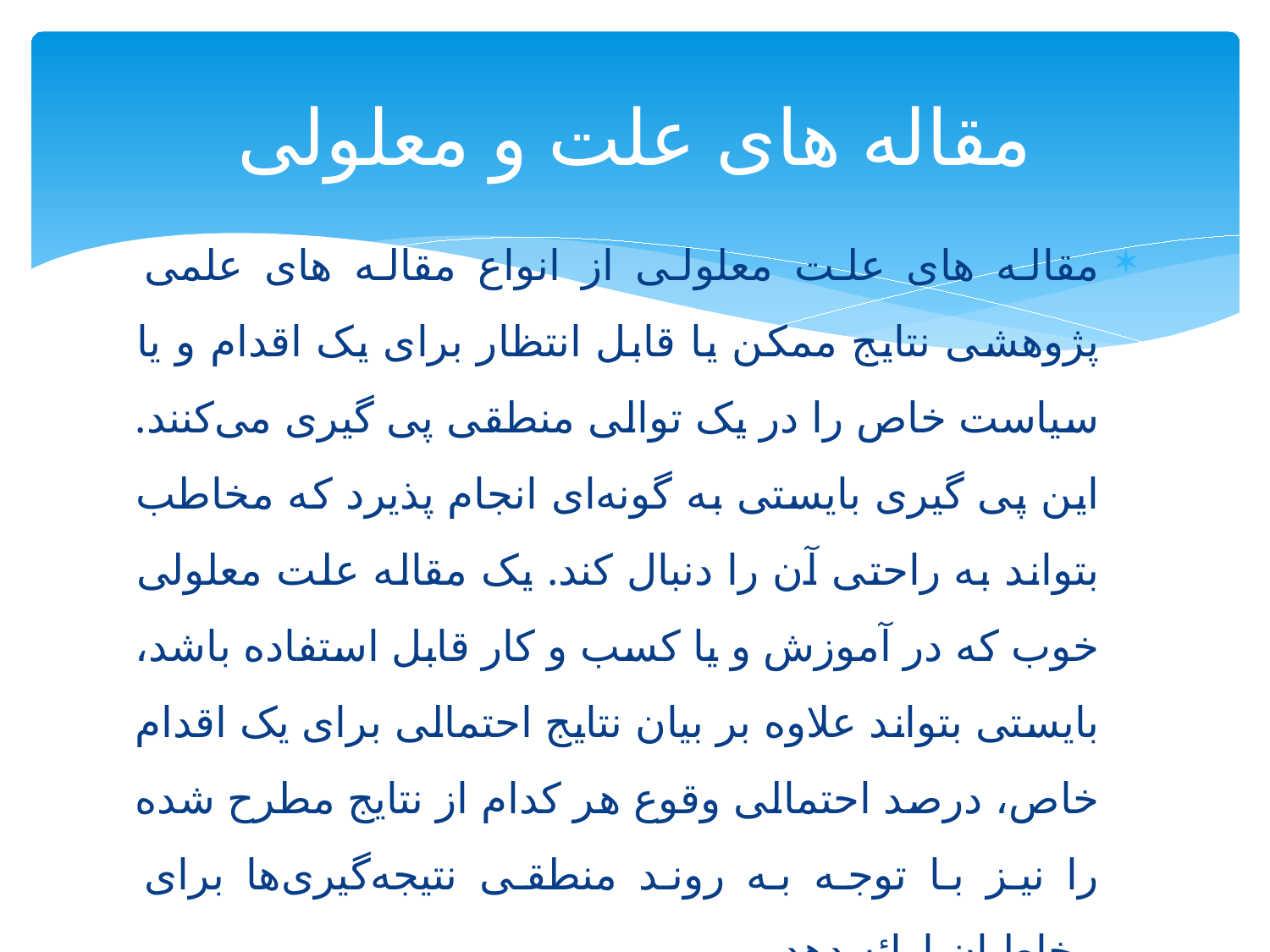

# مقاله های علت و معلولی
مقاله های علت معلولی از انواع مقاله های علمی پژوهشی نتایج ممکن یا قابل انتظار برای یک اقدام و یا سیاست خاص را در یک توالی منطقی پی گیری می‌کنند. این پی گیری بایستی به گونه‌ای انجام پذیرد که مخاطب بتواند به راحتی آن را دنبال کند. یک مقاله علت معلولی خوب که در آموزش و یا کسب و کار قابل استفاده باشد، بایستی بتواند علاوه بر بیان نتایج احتمالی برای یک اقدام خاص، درصد احتمالی وقوع هر کدام از نتایج مطرح شده را نیز با توجه به روند منطقی نتیجه‌گیری‌ها برای مخاطبان ارائه دهد.